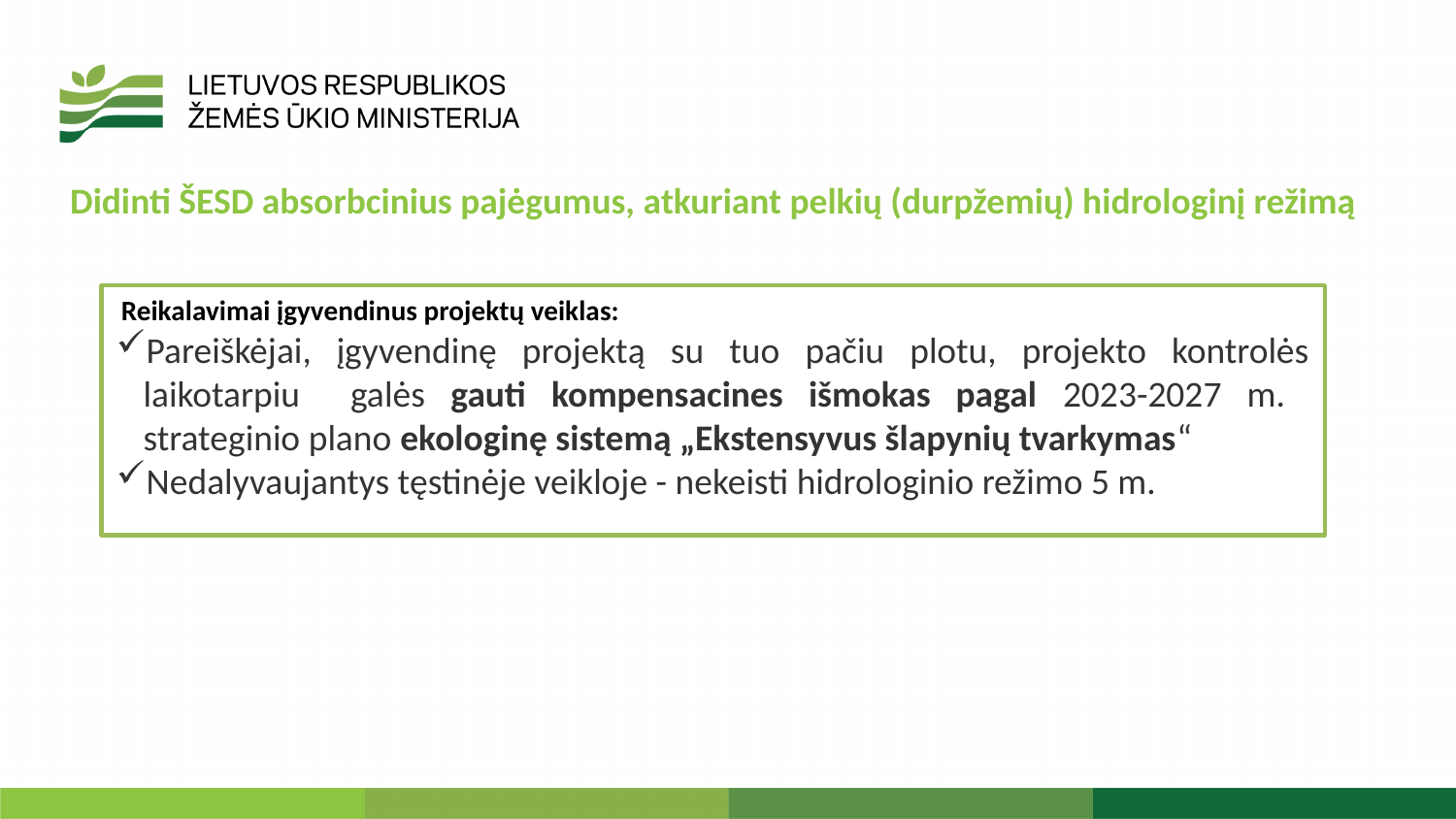

Didinti ŠESD absorbcinius pajėgumus, atkuriant pelkių (durpžemių) hidrologinį režimą

 Reikalavimai įgyvendinus projektų veiklas:
Pareiškėjai, įgyvendinę projektą su tuo pačiu plotu, projekto kontrolės laikotarpiu  galės gauti kompensacines išmokas pagal 2023-2027 m.  strateginio plano ekologinę sistemą „Ekstensyvus šlapynių tvarkymas“
Nedalyvaujantys tęstinėje veikloje - nekeisti hidrologinio režimo 5 m.